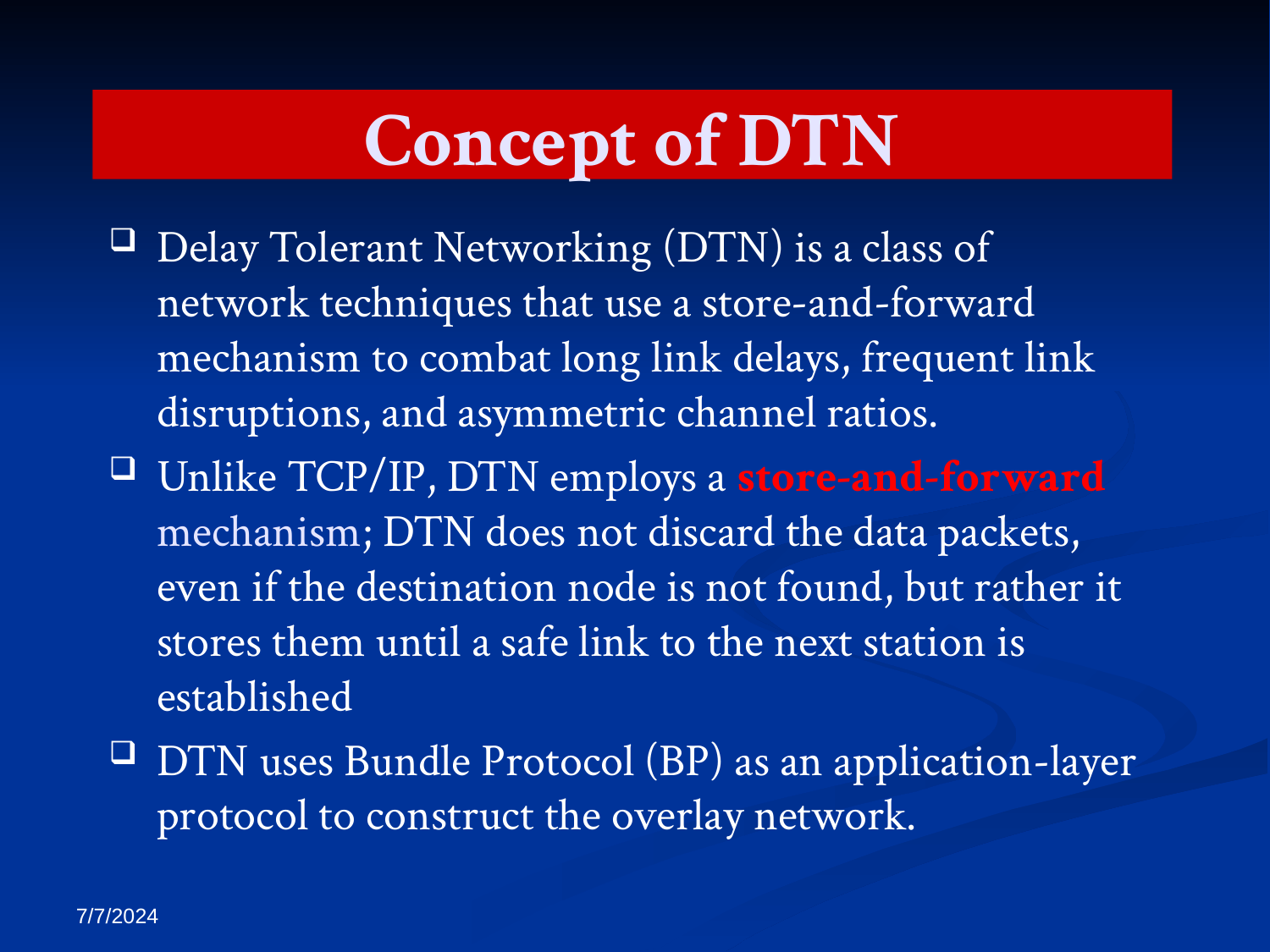

Concept of DTN
Delay Tolerant Networking (DTN) is a class of network techniques that use a store-and-forward mechanism to combat long link delays, frequent link disruptions, and asymmetric channel ratios.
Unlike TCP/IP, DTN employs a store-and-forward mechanism; DTN does not discard the data packets, even if the destination node is not found, but rather it stores them until a safe link to the next station is established
DTN uses Bundle Protocol (BP) as an application-layer protocol to construct the overlay network.

7/7/2024